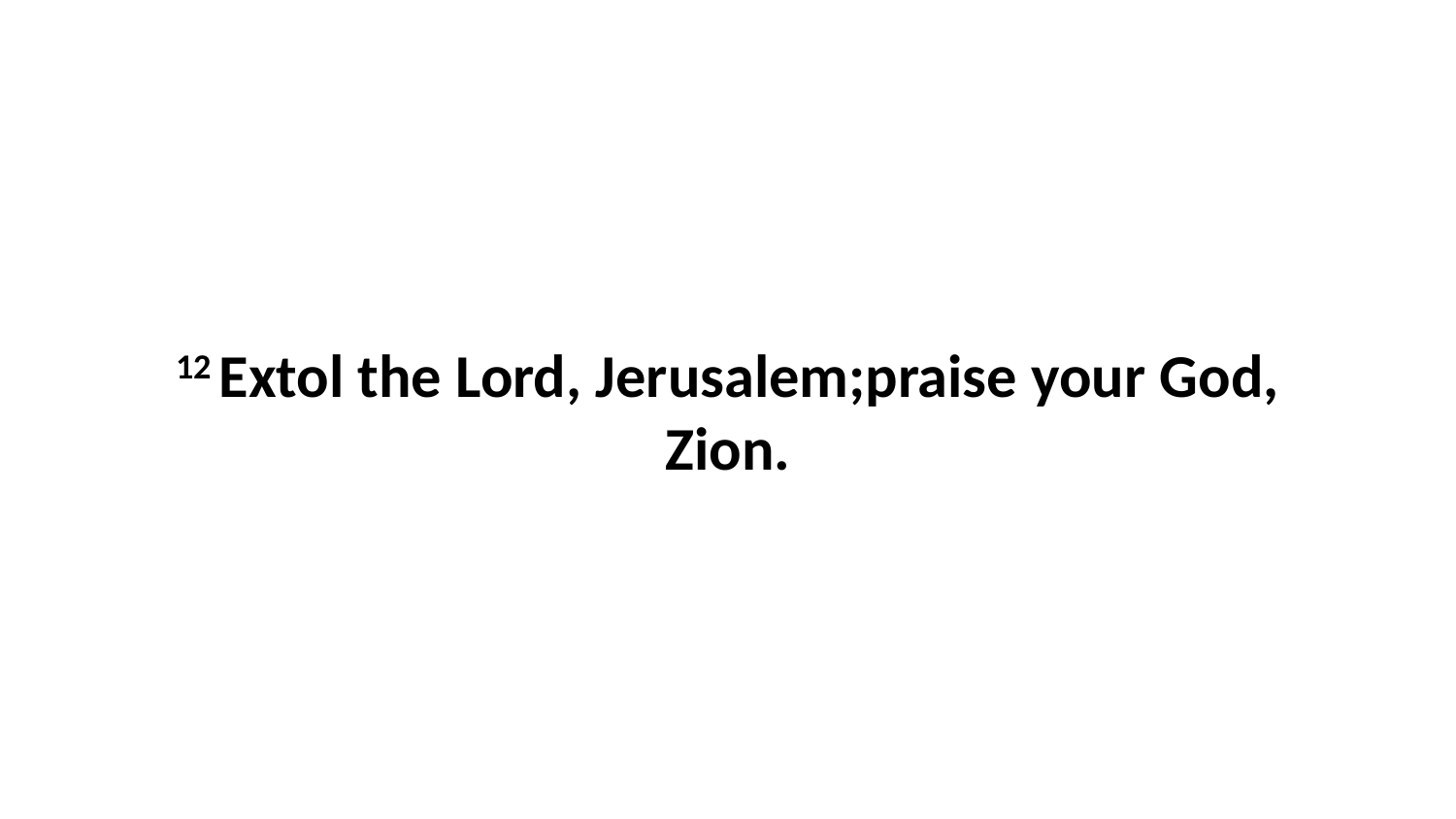

12 Extol the Lord, Jerusalem;praise your God, Zion.